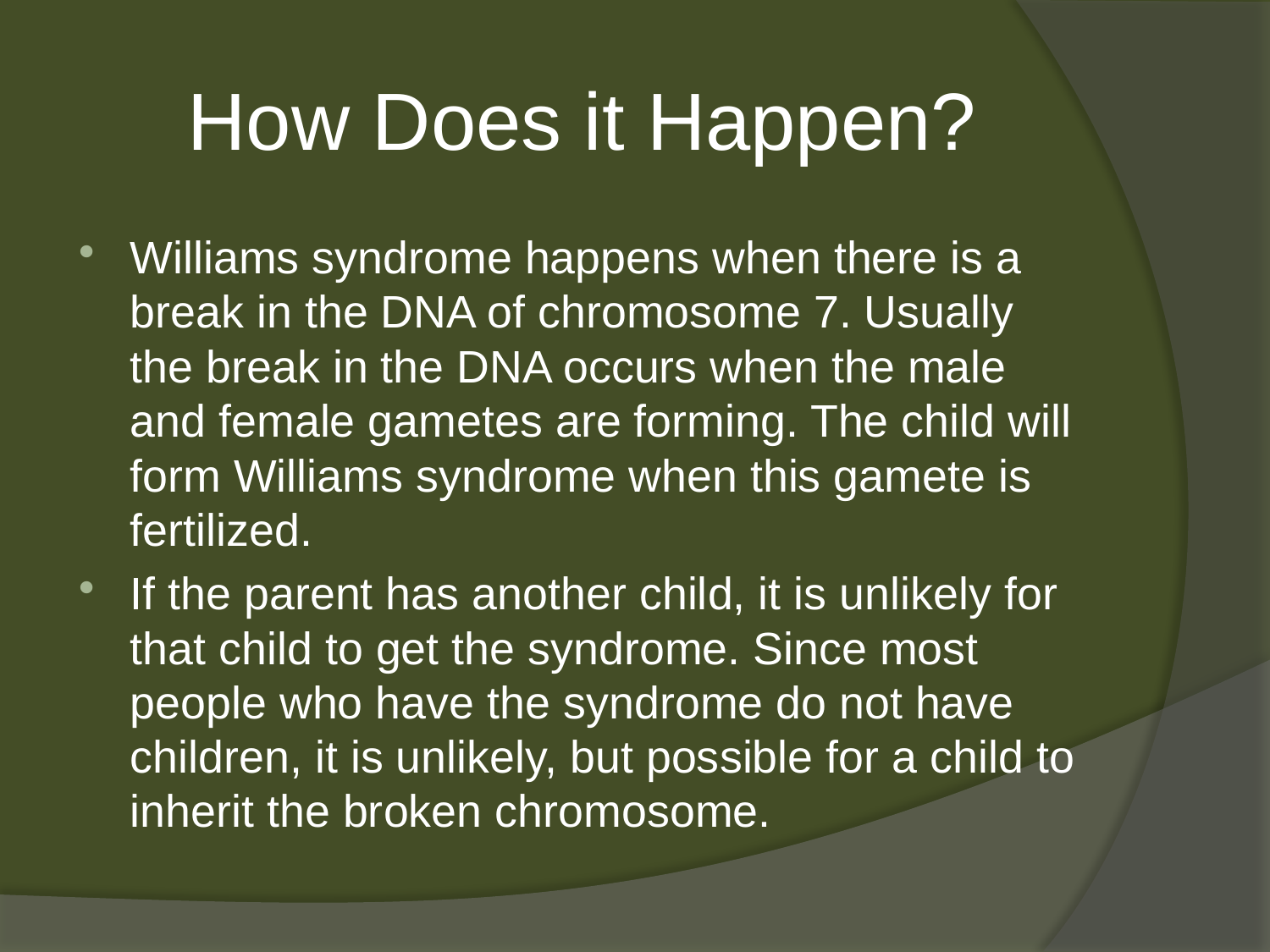

# How Does it Happen?
Williams syndrome happens when there is a break in the DNA of chromosome 7. Usually the break in the DNA occurs when the male and female gametes are forming. The child will form Williams syndrome when this gamete is fertilized.
If the parent has another child, it is unlikely for that child to get the syndrome. Since most people who have the syndrome do not have children, it is unlikely, but possible for a child to inherit the broken chromosome.